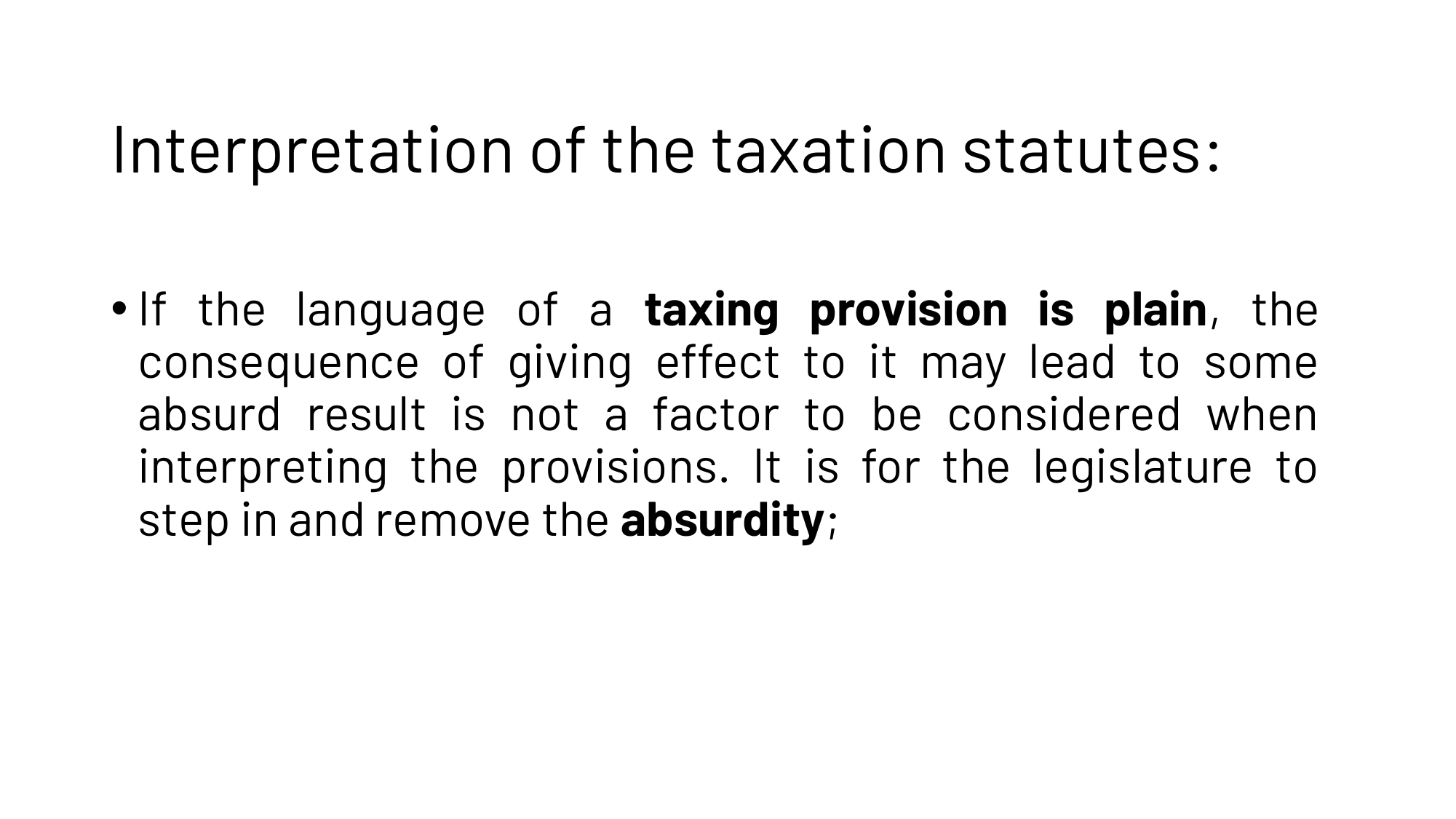

# Interpretation of the taxation statutes:
If the language of a taxing provision is plain, the consequence of giving effect to it may lead to some absurd result is not a factor to be considered when interpreting the provisions. It is for the legislature to step in and remove the absurdity;